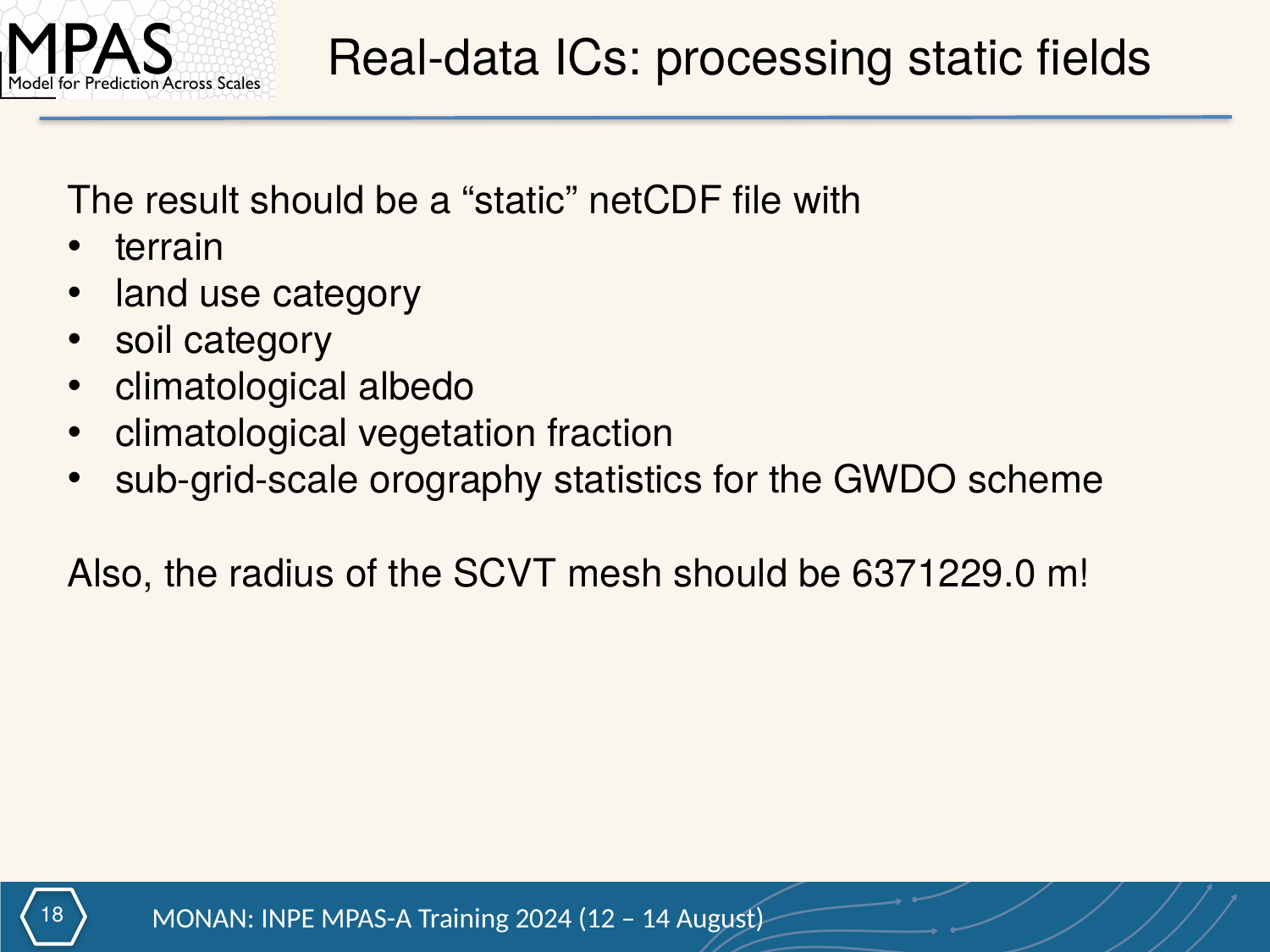

# Real-data ICs: processing static fields
The result should be a “static” netCDF file with
terrain
land use category
soil category
climatological albedo
climatological vegetation fraction
sub-grid-scale orography statistics for the GWDO scheme
Also, the radius of the SCVT mesh should be 6371229.0 m!
18